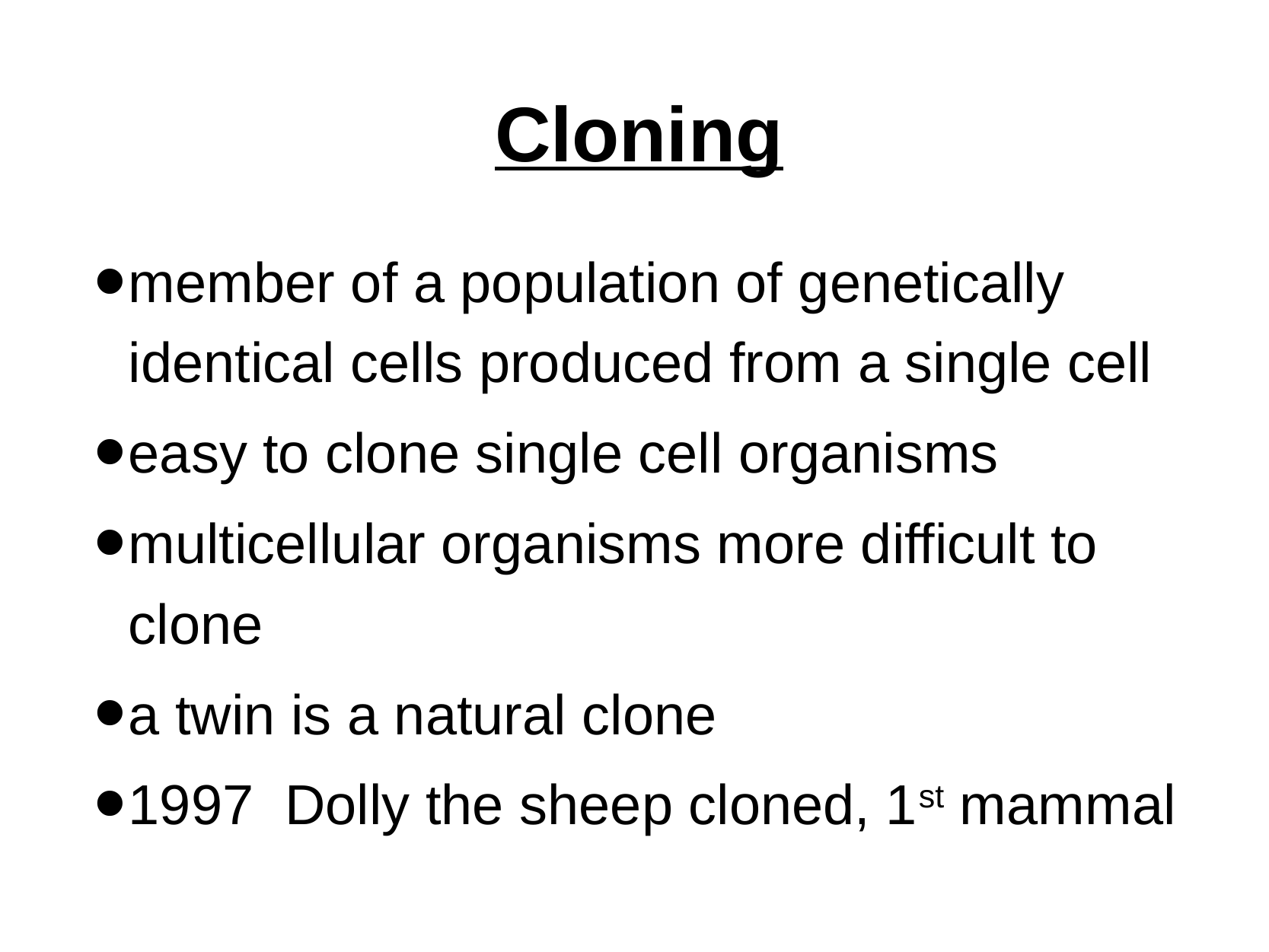

# Cloning
member of a population of genetically identical cells produced from a single cell
easy to clone single cell organisms
multicellular organisms more difficult to clone
a twin is a natural clone
1997  Dolly the sheep cloned, 1st mammal